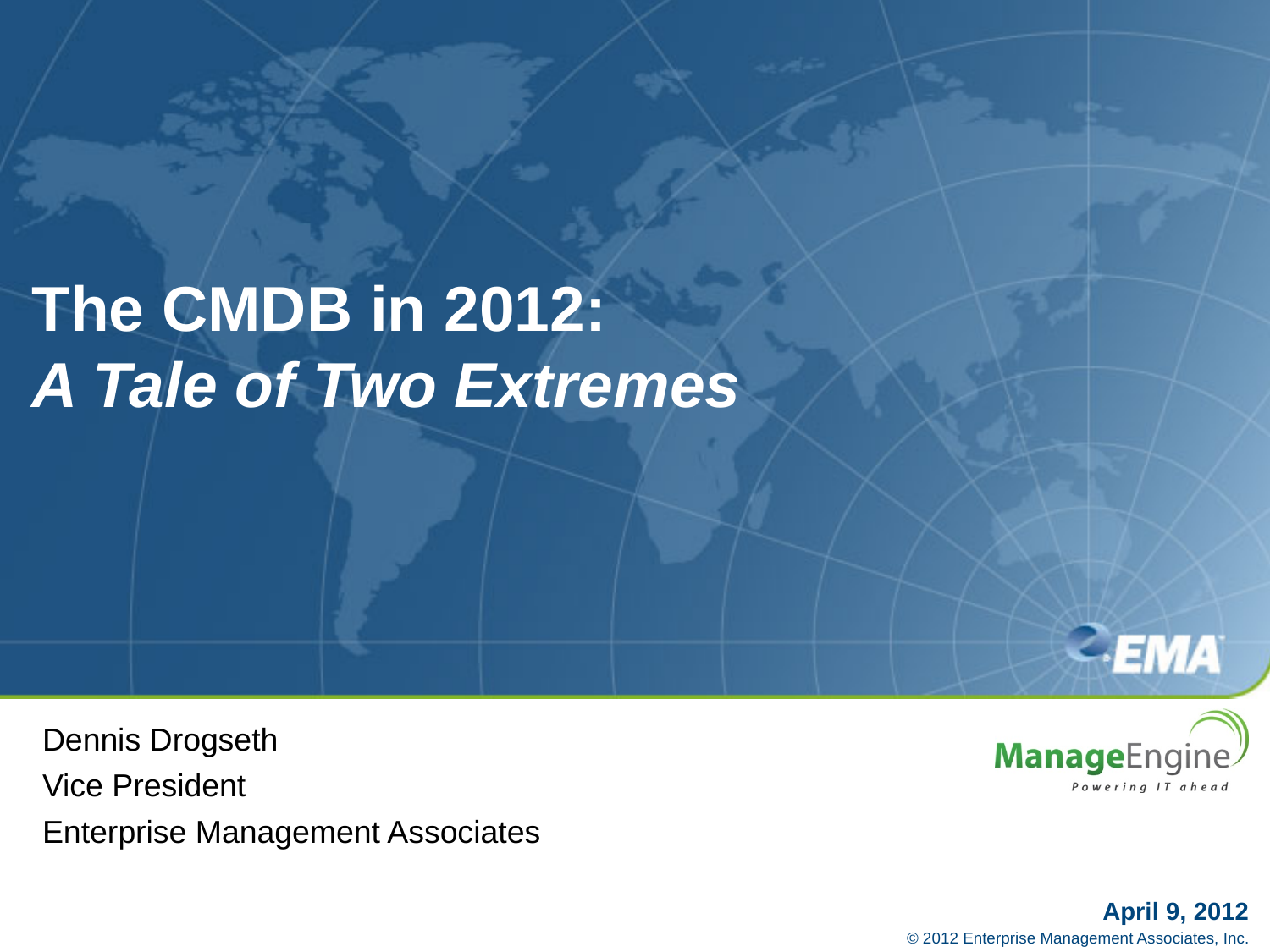

# The CMDB in 2012: A Tale of Two Extremes
Dennis Drogseth
Vice President
Enterprise Management Associates
April 9, 2012
© 2012 Enterprise Management Associates, Inc.